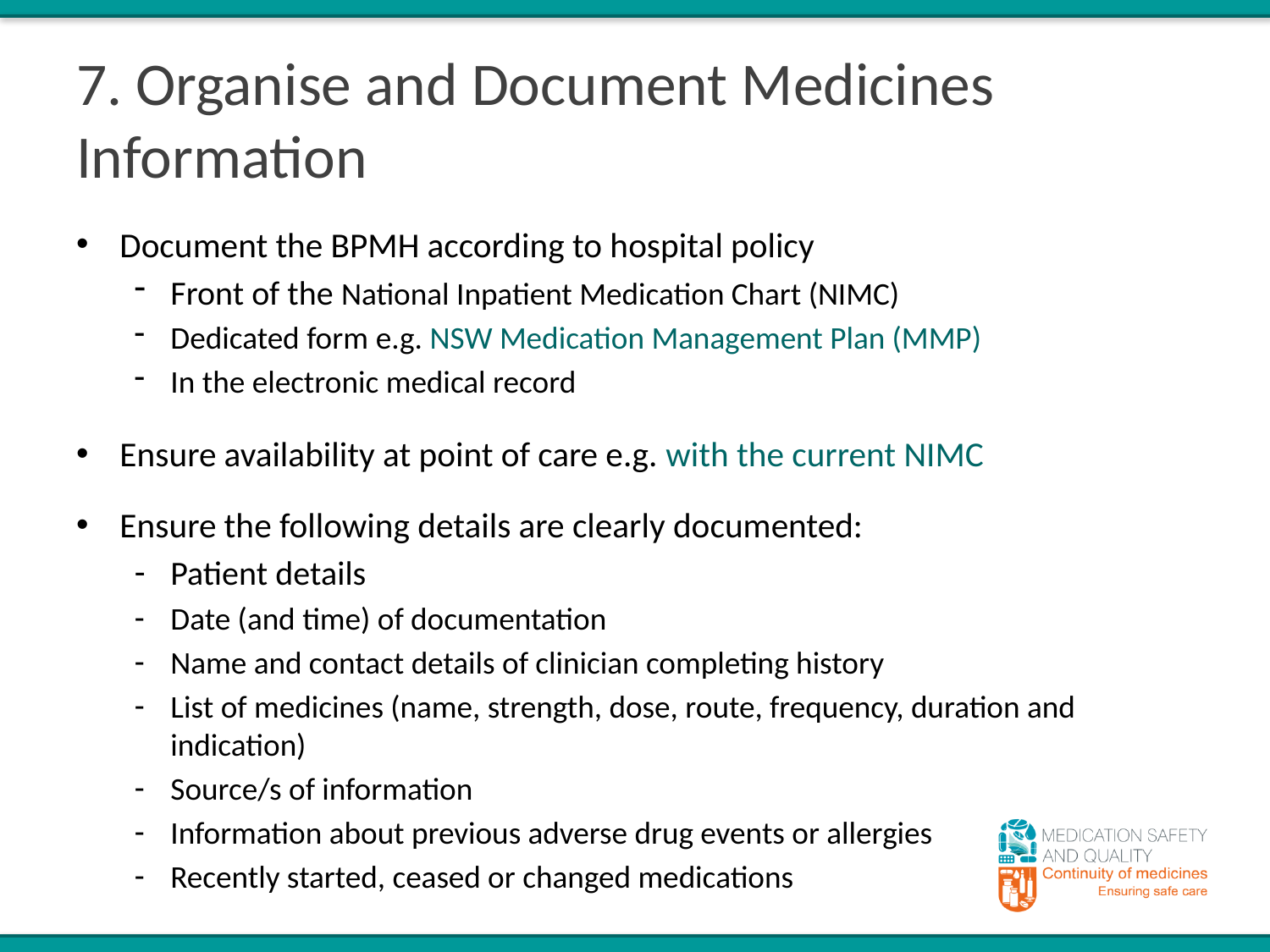

# 7. Organise and Document Medicines  Information
Document the BPMH according to hospital policy
Front of the National Inpatient Medication Chart (NIMC)
Dedicated form e.g. NSW Medication Management Plan (MMP)
In the electronic medical record

Ensure availability at point of care e.g. with the current NIMC

Ensure the following details are clearly documented:
Patient details
Date (and time) of documentation
Name and contact details of clinician completing history
List of medicines (name, strength, dose, route, frequency, duration and indication)
Source/s of information
Information about previous adverse drug events or allergies
Recently started, ceased or changed medications